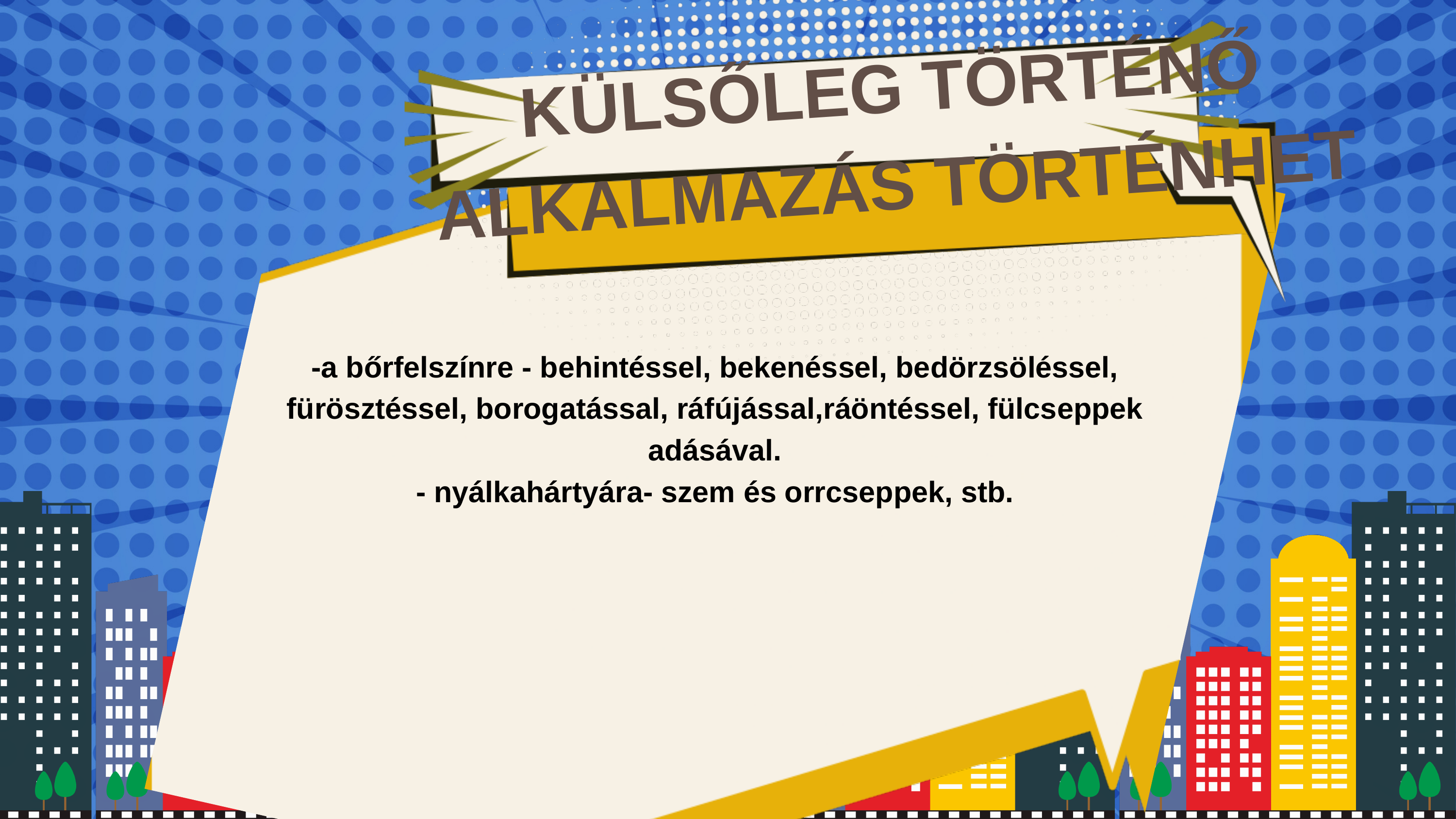

KÜLSŐLEG TÖRTÉNŐ ALKALMAZÁS TÖRTÉNHET

-a bőrfelszínre - behintéssel, bekenéssel, bedörzsöléssel, fürösztéssel, borogatással, ráfújással,ráöntéssel, fülcseppek adásával.
- nyálkahártyára- szem és orrcseppek, stb.